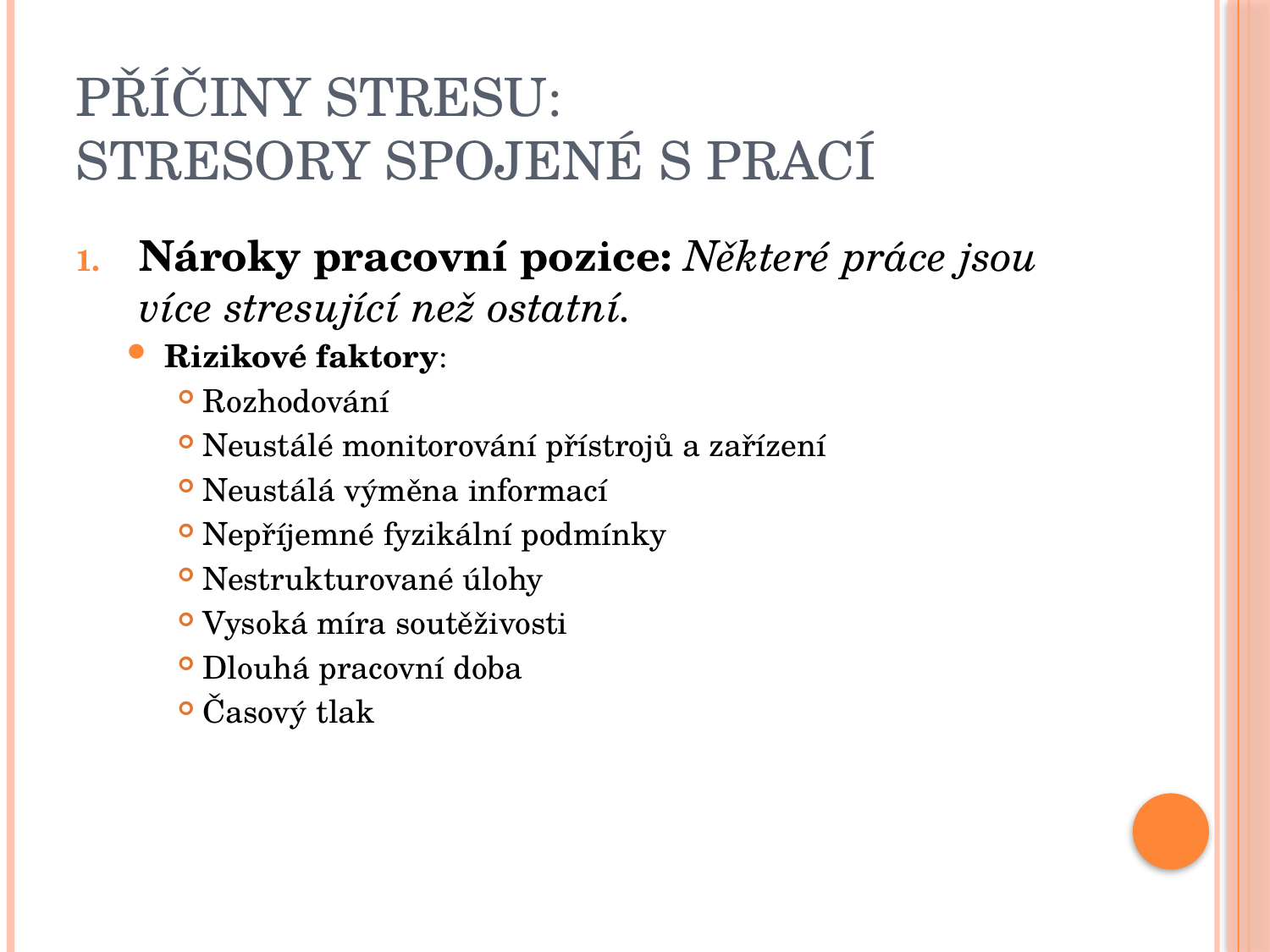

# Příčiny stresu: Stresory spojené s prací
Nároky pracovní pozice: Některé práce jsou více stresující než ostatní.
Rizikové faktory:
Rozhodování
Neustálé monitorování přístrojů a zařízení
Neustálá výměna informací
Nepříjemné fyzikální podmínky
Nestrukturované úlohy
Vysoká míra soutěživosti
Dlouhá pracovní doba
Časový tlak